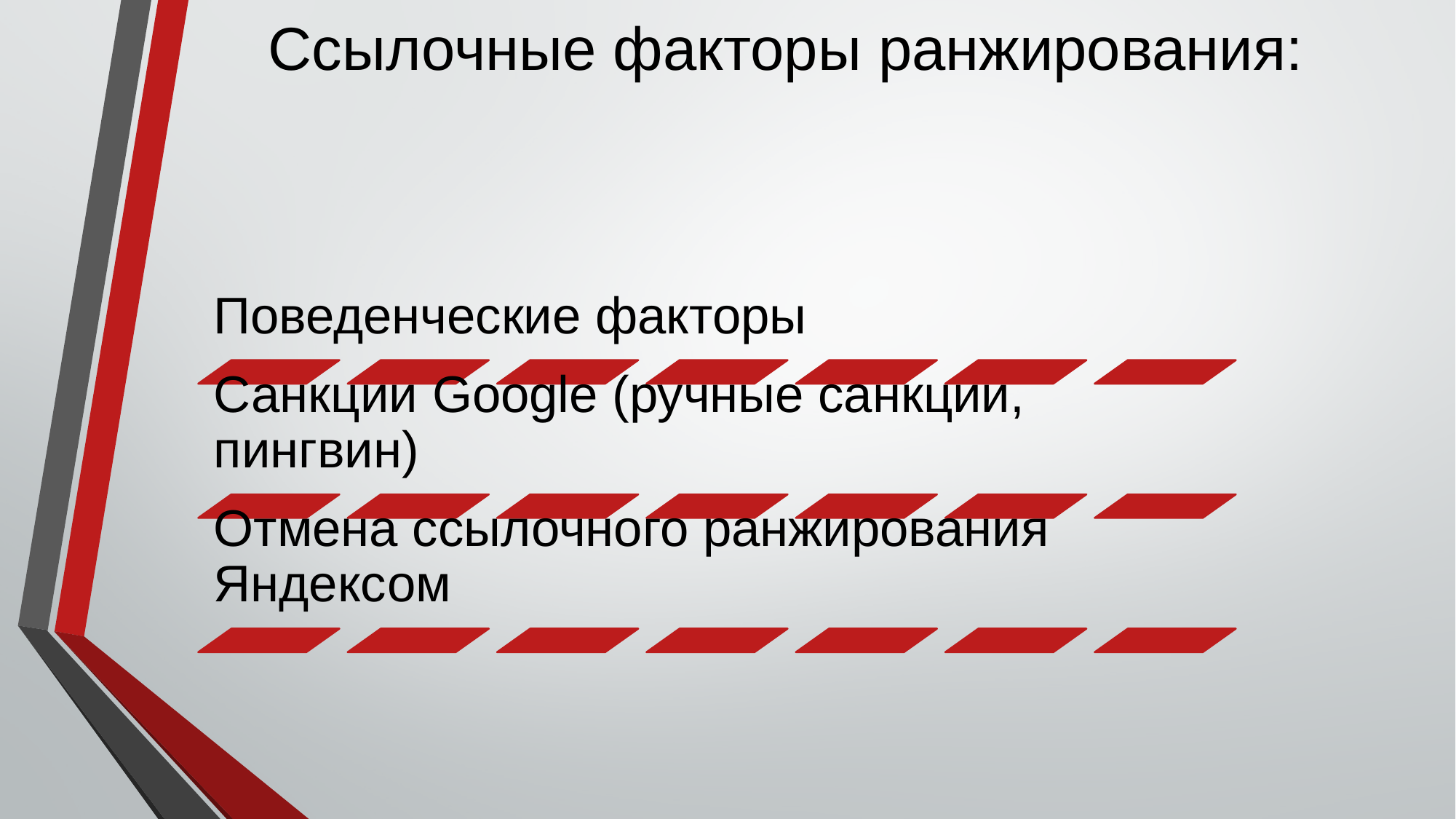

# Ссылочные факторы ранжирования:
Поведенческие факторы
Санкции Google (ручные санкции, пингвин)
Отмена ссылочного ранжирования Яндексом